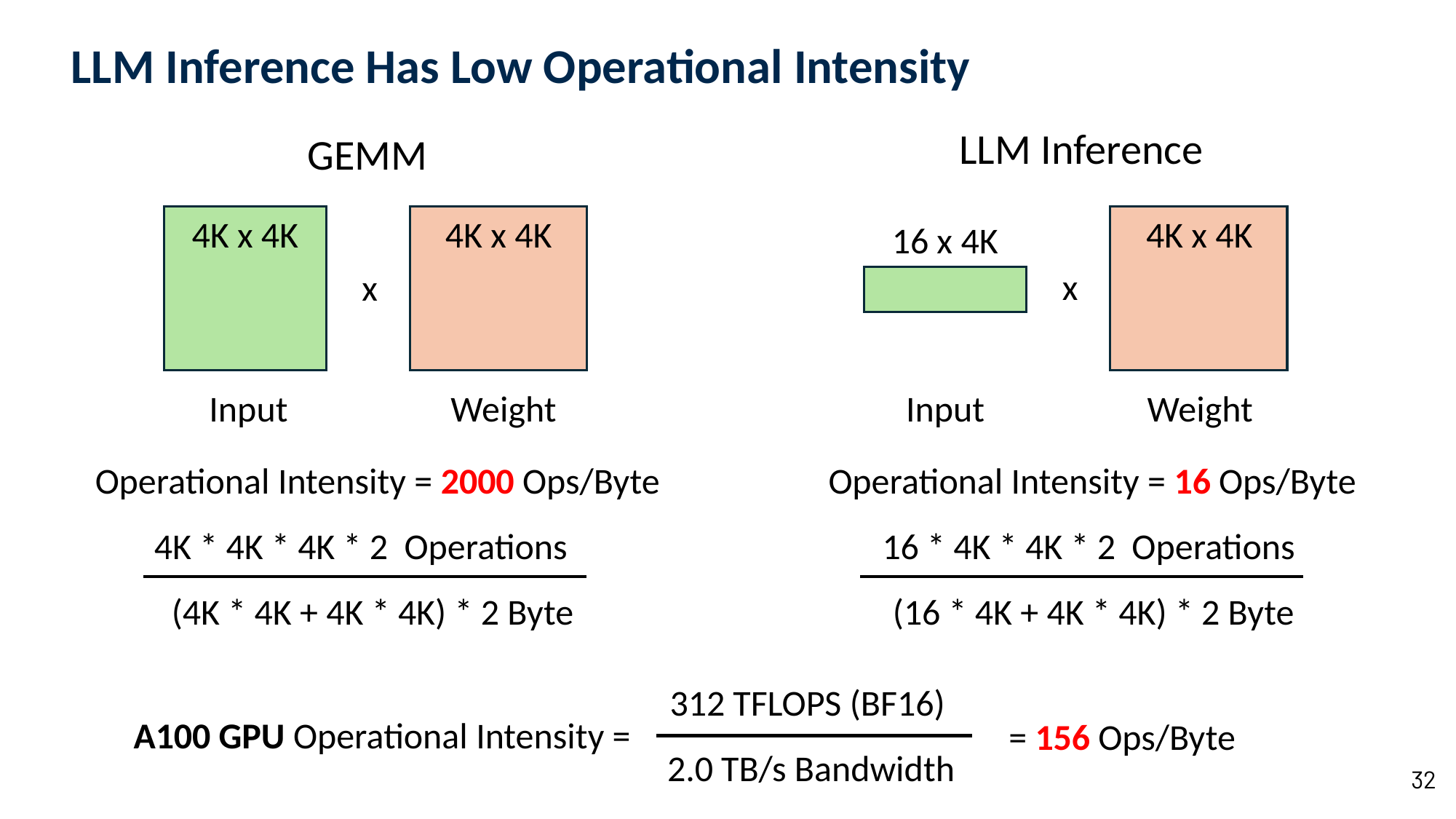

# LLM Inference Has Low Operational Intensity
LLM Inference

4K x 4K
16 x 4K
x

Input
Weight
GEMM
4K x 4K

4K x 4K

x
Input
Weight
Operational Intensity = 2000 Ops/Byte
4K * 4K * 4K * 2  Operations
(4K * 4K + 4K * 4K) * 2 Byte
Operational Intensity = 16 Ops/Byte
16 * 4K * 4K * 2  Operations
(16 * 4K + 4K * 4K) * 2 Byte
312 TFLOPS (BF16)
A100 GPU Operational Intensity =
= 156 Ops/Byte
2.0 TB/s Bandwidth
32